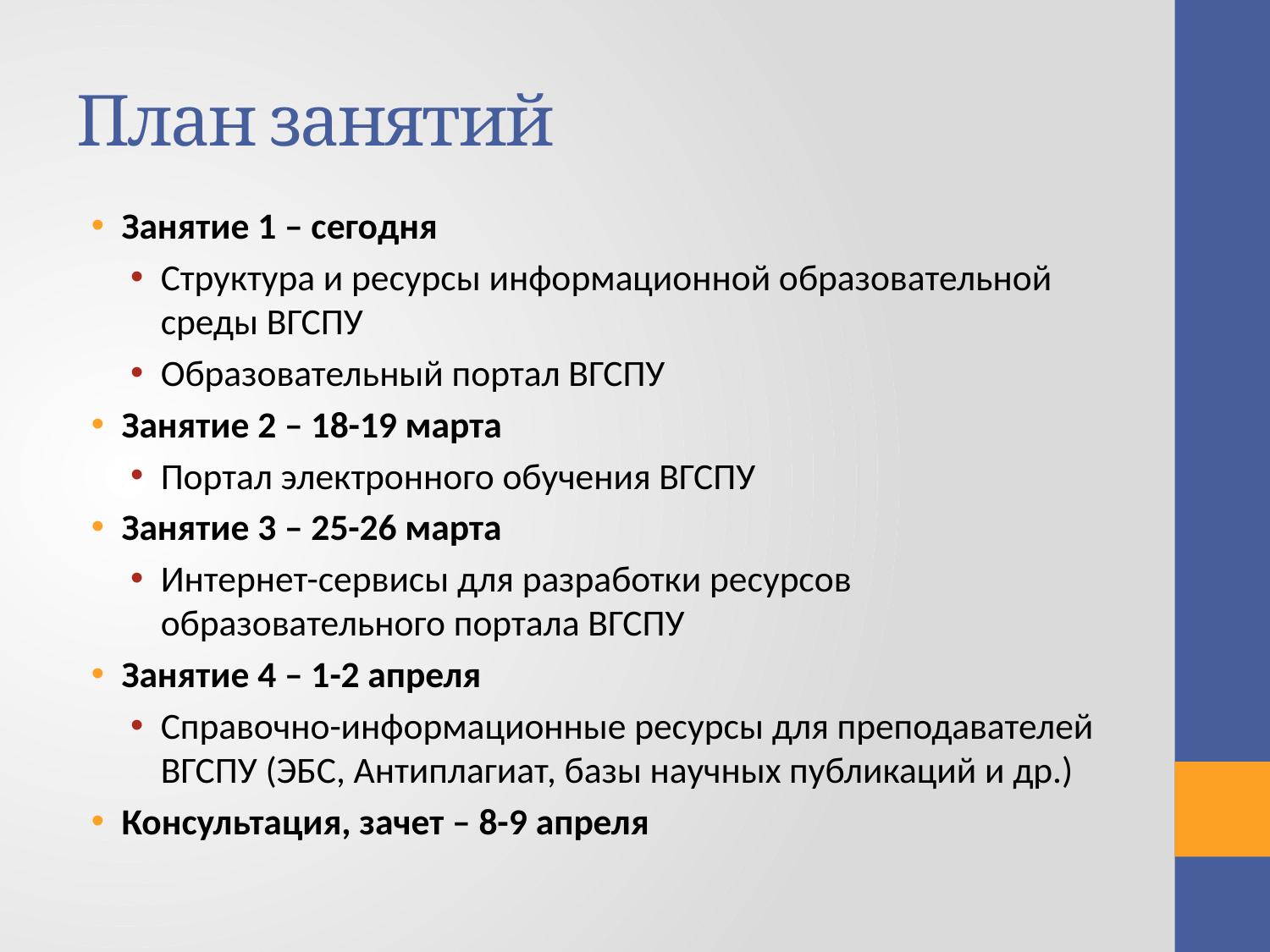

# План занятий
Занятие 1 – сегодня
Структура и ресурсы информационной образовательной среды ВГСПУ
Образовательный портал ВГСПУ
Занятие 2 – 18-19 марта
Портал электронного обучения ВГСПУ
Занятие 3 – 25-26 марта
Интернет-сервисы для разработки ресурсов образовательного портала ВГСПУ
Занятие 4 – 1-2 апреля
Справочно-информационные ресурсы для преподавателей ВГСПУ (ЭБС, Антиплагиат, базы научных публикаций и др.)
Консультация, зачет – 8-9 апреля